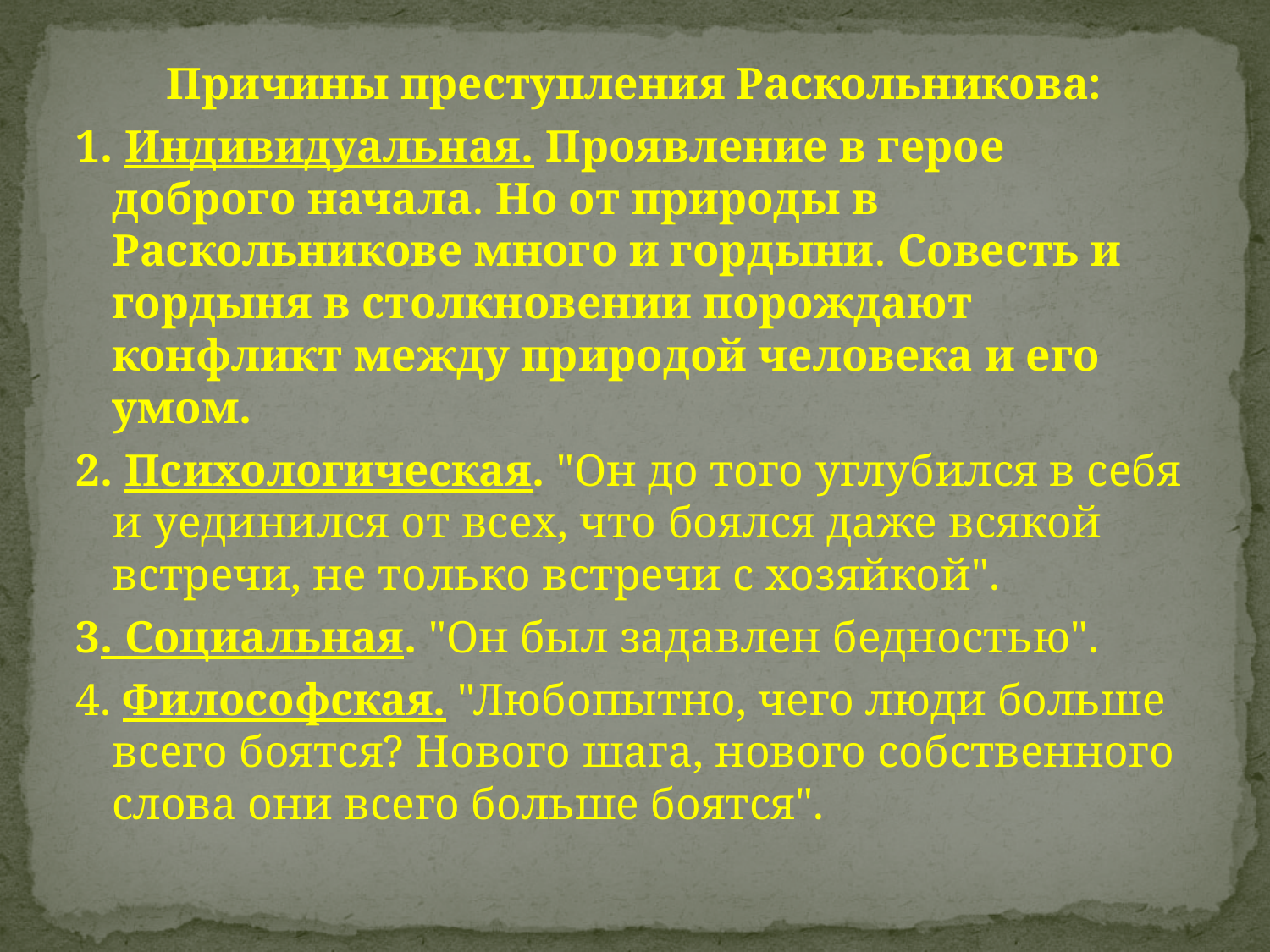

Причины преступления Раскольникова:
1. Индивидуальная. Проявление в герое доброго начала. Но от природы в Раскольникове много и гордыни. Совесть и гордыня в столкновении порождают конфликт между природой человека и его умом.
2. Психологическая. "Он до того углубился в себя и уединился от всех, что боялся даже всякой встречи, не только встречи с хозяйкой".
3. Социальная. "Он был задавлен бедностью".
4. Философская. "Любопытно, чего люди больше всего боятся? Нового шага, нового собственного слова они всего больше боятся".